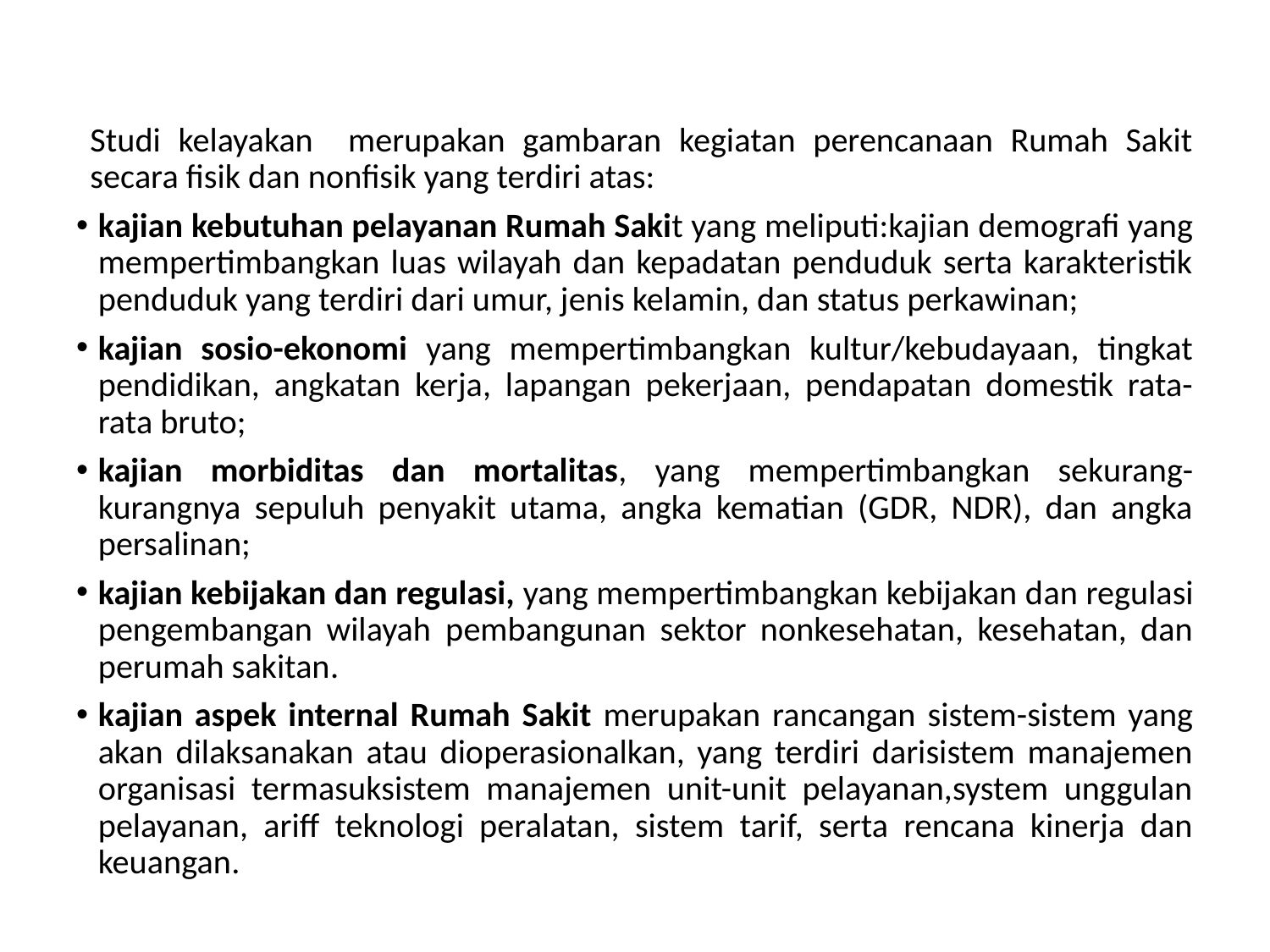

Studi kelayakan  merupakan gambaran kegiatan perencanaan Rumah Sakit secara fisik dan nonfisik yang terdiri atas:
kajian kebutuhan pelayanan Rumah Sakit yang meliputi:kajian demografi yang mempertimbangkan luas wilayah dan kepadatan penduduk serta karakteristik penduduk yang terdiri dari umur, jenis kelamin, dan status perkawinan;
kajian sosio-ekonomi yang mempertimbangkan kultur/kebudayaan, tingkat pendidikan, angkatan kerja, lapangan pekerjaan, pendapatan domestik rata-rata bruto;
kajian morbiditas dan mortalitas, yang mempertimbangkan sekurang-kurangnya sepuluh penyakit utama, angka kematian (GDR, NDR), dan angka persalinan;
kajian kebijakan dan regulasi, yang mempertimbangkan kebijakan dan regulasi pengembangan wilayah pembangunan sektor nonkesehatan, kesehatan, dan perumah sakitan.
kajian aspek internal Rumah Sakit merupakan rancangan sistem-sistem yang akan dilaksanakan atau dioperasionalkan, yang terdiri darisistem manajemen organisasi termasuksistem manajemen unit-unit pelayanan,system unggulan pelayanan, ariff teknologi peralatan, sistem tarif, serta rencana kinerja dan keuangan.